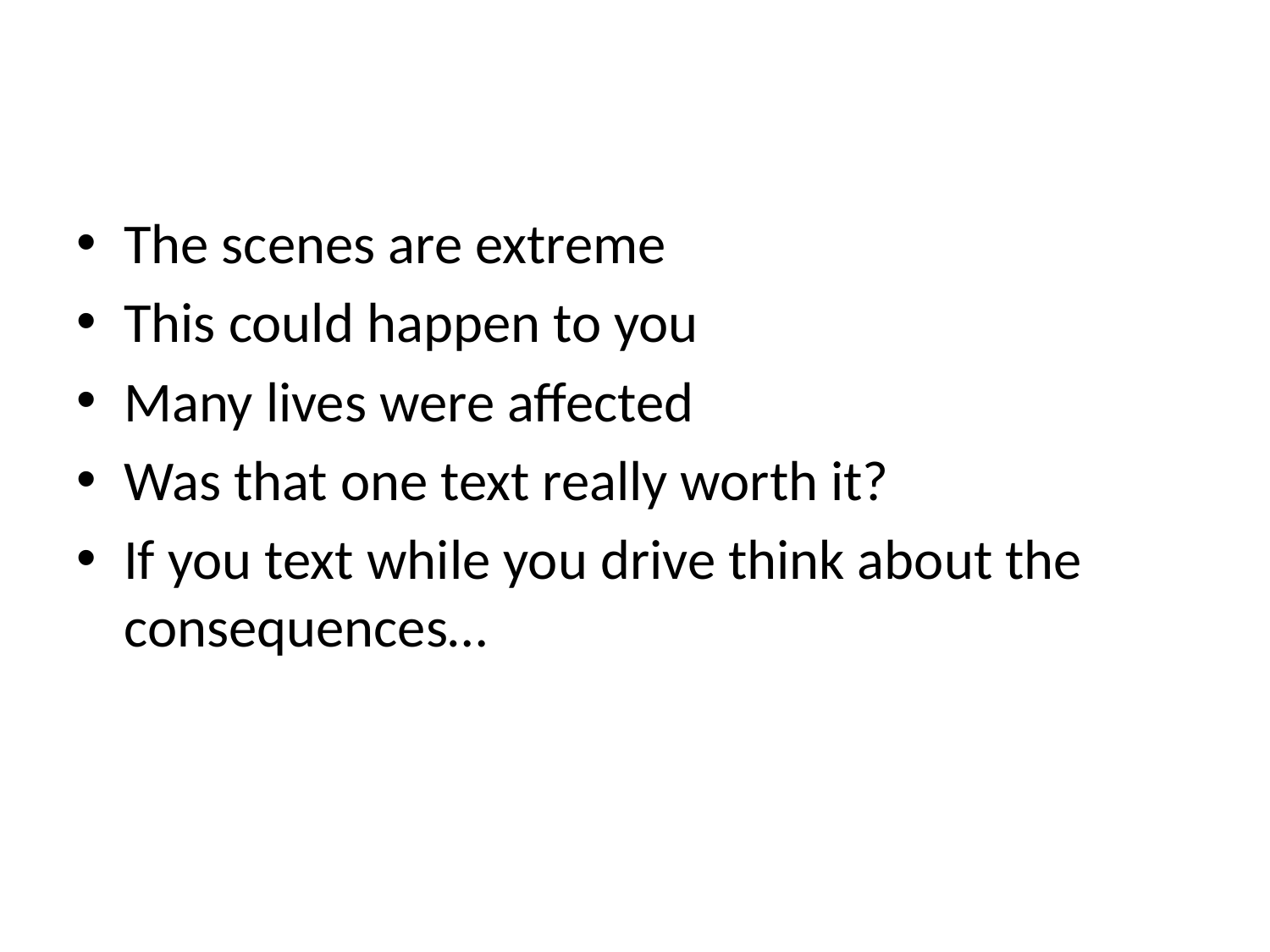

The scenes are extreme
This could happen to you
Many lives were affected
Was that one text really worth it?
If you text while you drive think about the consequences…